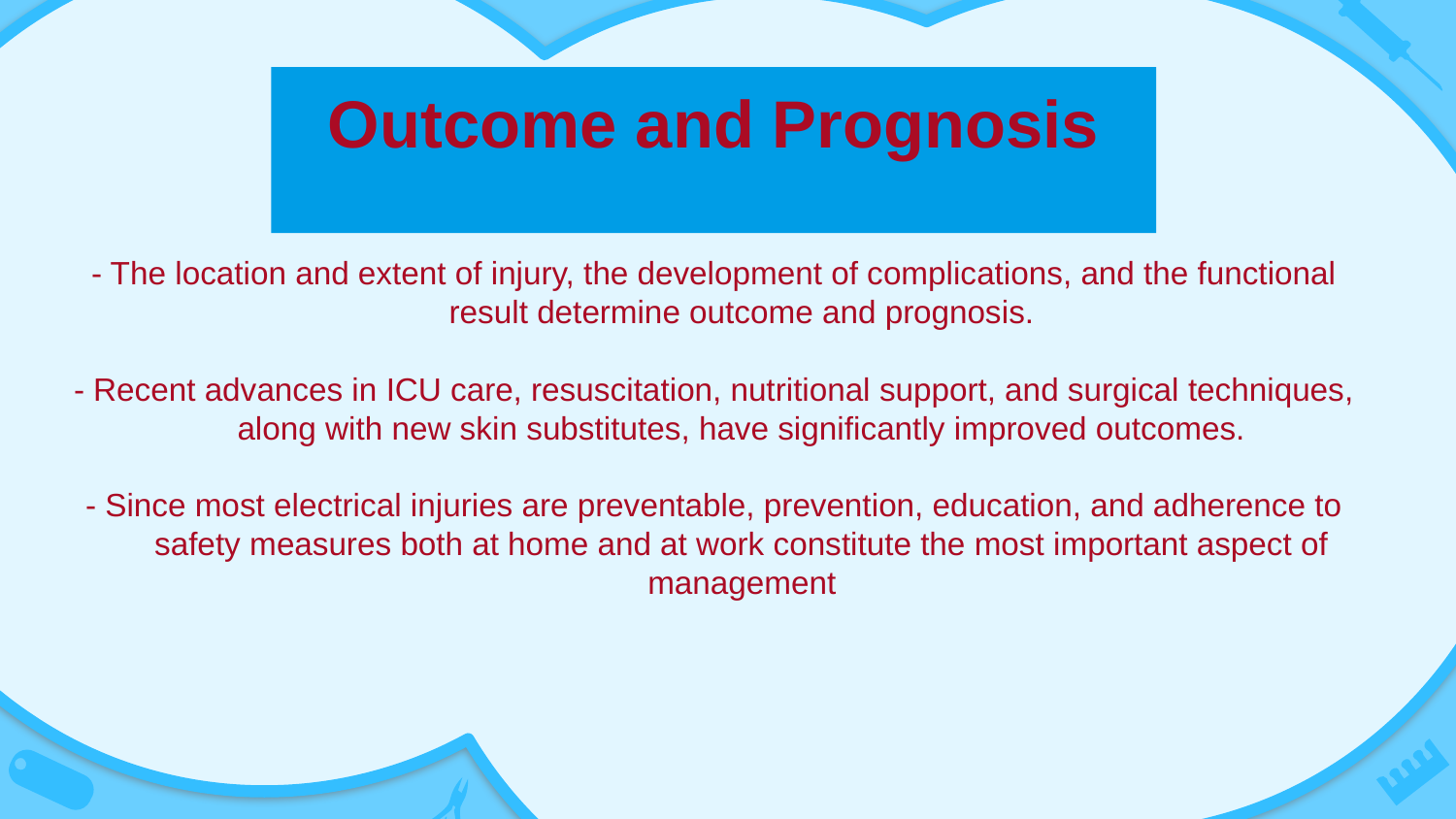

# Outcome and Prognosis
- The location and extent of injury, the development of complications, and the functional result determine outcome and prognosis.

- Recent advances in ICU care, resuscitation, nutritional support, and surgical techniques, along with new skin substitutes, have significantly improved outcomes.

- Since most electrical injuries are preventable, prevention, education, and adherence to safety measures both at home and at work constitute the most important aspect of management